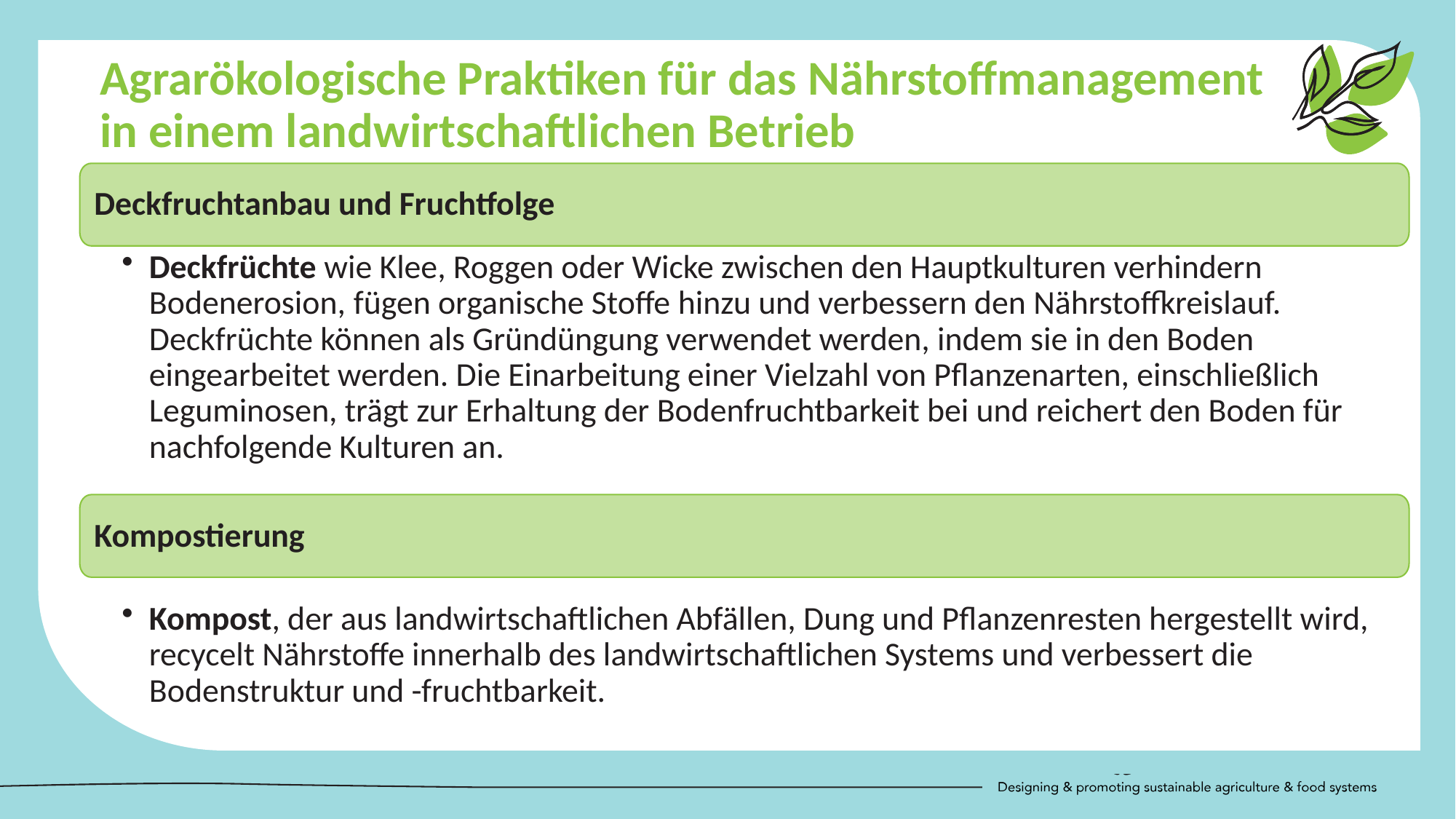

Agrarökologische Praktiken für das Nährstoffmanagement in einem landwirtschaftlichen Betrieb
Deckfruchtanbau und Fruchtfolge
Deckfrüchte wie Klee, Roggen oder Wicke zwischen den Hauptkulturen verhindern Bodenerosion, fügen organische Stoffe hinzu und verbessern den Nährstoffkreislauf. Deckfrüchte können als Gründüngung verwendet werden, indem sie in den Boden eingearbeitet werden. Die Einarbeitung einer Vielzahl von Pflanzenarten, einschließlich Leguminosen, trägt zur Erhaltung der Bodenfruchtbarkeit bei und reichert den Boden für nachfolgende Kulturen an.
Kompostierung
Kompost, der aus landwirtschaftlichen Abfällen, Dung und Pflanzenresten hergestellt wird, recycelt Nährstoffe innerhalb des landwirtschaftlichen Systems und verbessert die Bodenstruktur und -fruchtbarkeit.